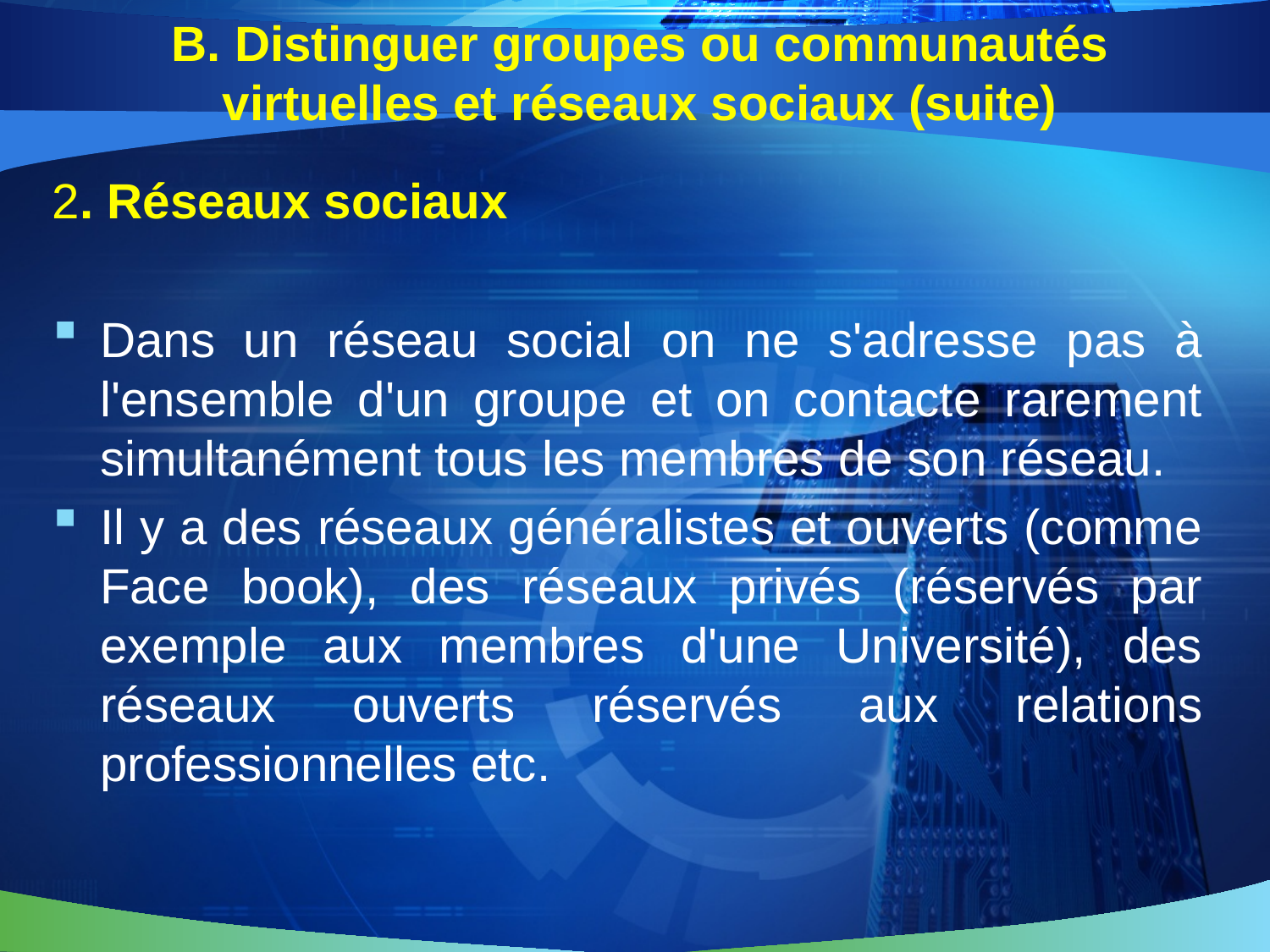

# B. Distinguer groupes ou communautés virtuelles et réseaux sociaux (suite)
2. Réseaux sociaux

Dans un réseau social on ne s'adresse pas à l'ensemble d'un groupe et on contacte rarement simultanément tous les membres de son réseau.
Il y a des réseaux généralistes et ouverts (comme Face book), des réseaux privés (réservés par exemple aux membres d'une Université), des réseaux ouverts réservés aux relations professionnelles etc.